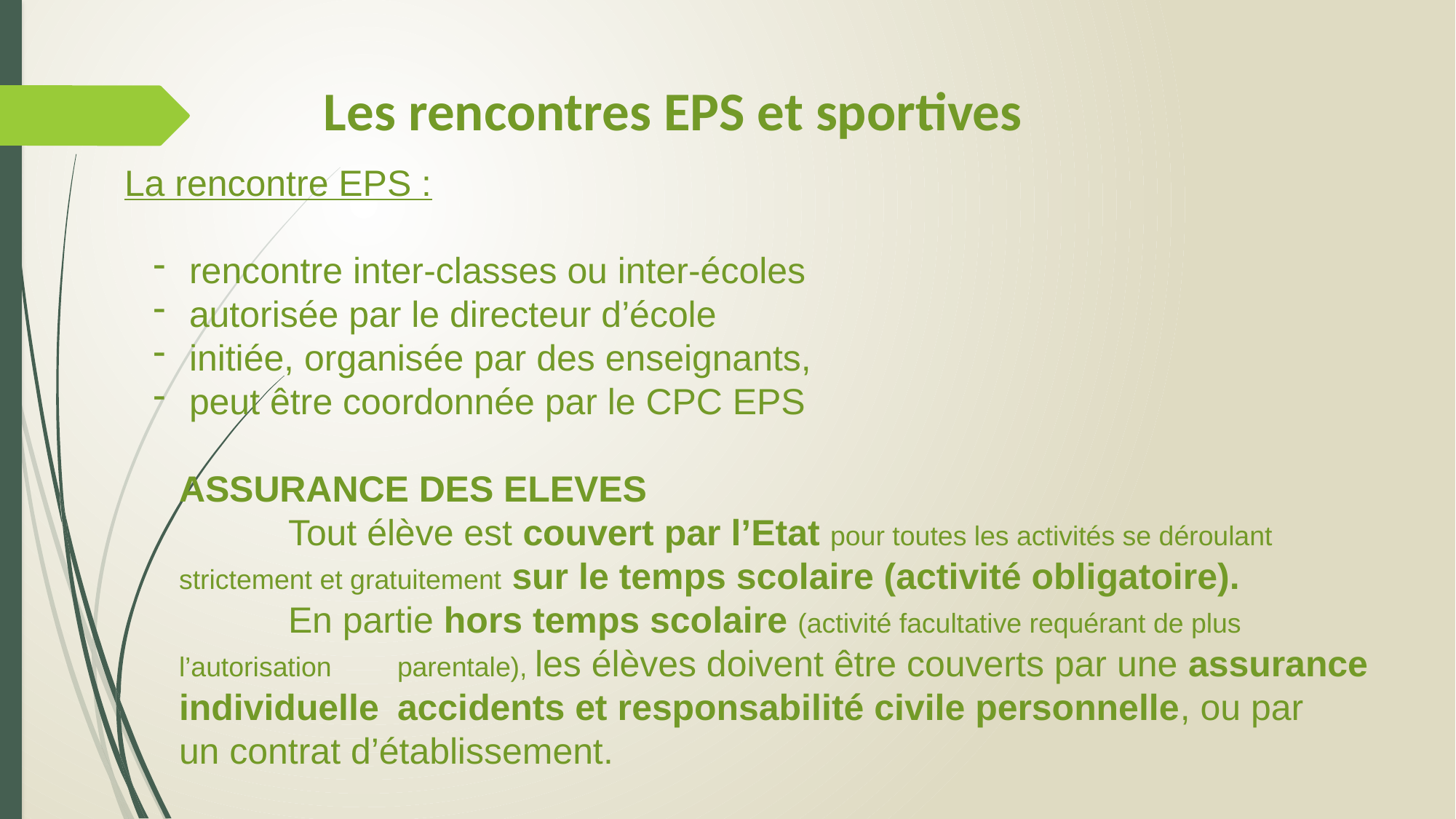

Les rencontres EPS et sportives
La rencontre EPS :

 rencontre inter-classes ou inter-écoles
 autorisée par le directeur d’école
 initiée, organisée par des enseignants,
 peut être coordonnée par le CPC EPS

ASSURANCE DES ELEVES
	Tout élève est couvert par l’Etat pour toutes les activités se déroulant 	strictement et gratuitement sur le temps scolaire (activité obligatoire).
	En partie hors temps scolaire (activité facultative requérant de plus l’autorisation 	parentale), les élèves doivent être couverts par une assurance 	individuelle 	accidents et responsabilité civile personnelle, ou par 	un contrat d’établissement.